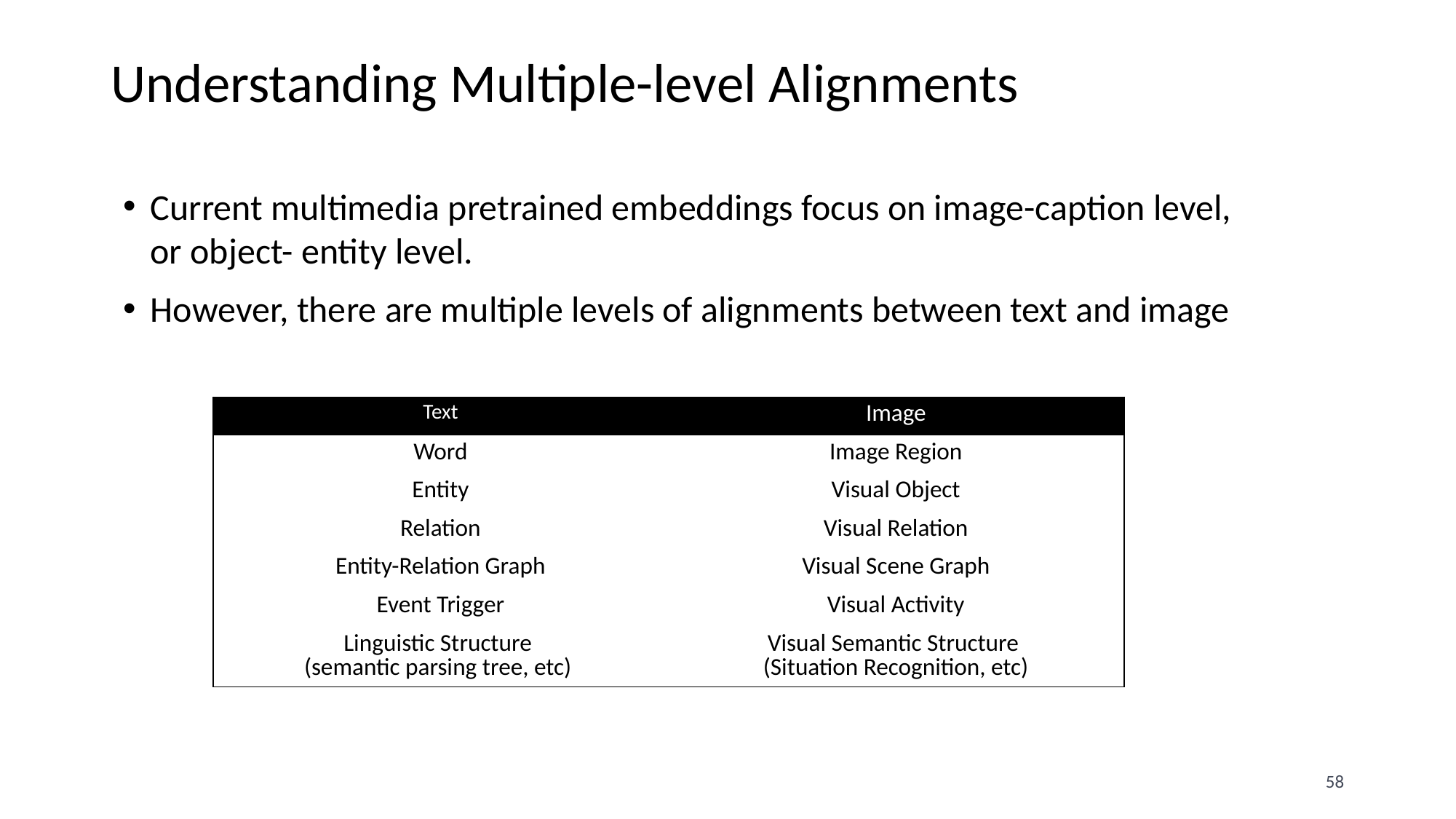

# Understanding Multiple-level Alignments
Current multimedia pretrained embeddings focus on image-caption level, or object- entity level.
However, there are multiple levels of alignments between text and image
| Text | Image |
| --- | --- |
| Word | Image Region |
| Entity | Visual Object |
| Relation | Visual Relation |
| Entity-Relation Graph | Visual Scene Graph |
| Event Trigger | Visual Activity |
| Linguistic Structure (semantic parsing tree, etc) | Visual Semantic Structure (Situation Recognition, etc) |
58